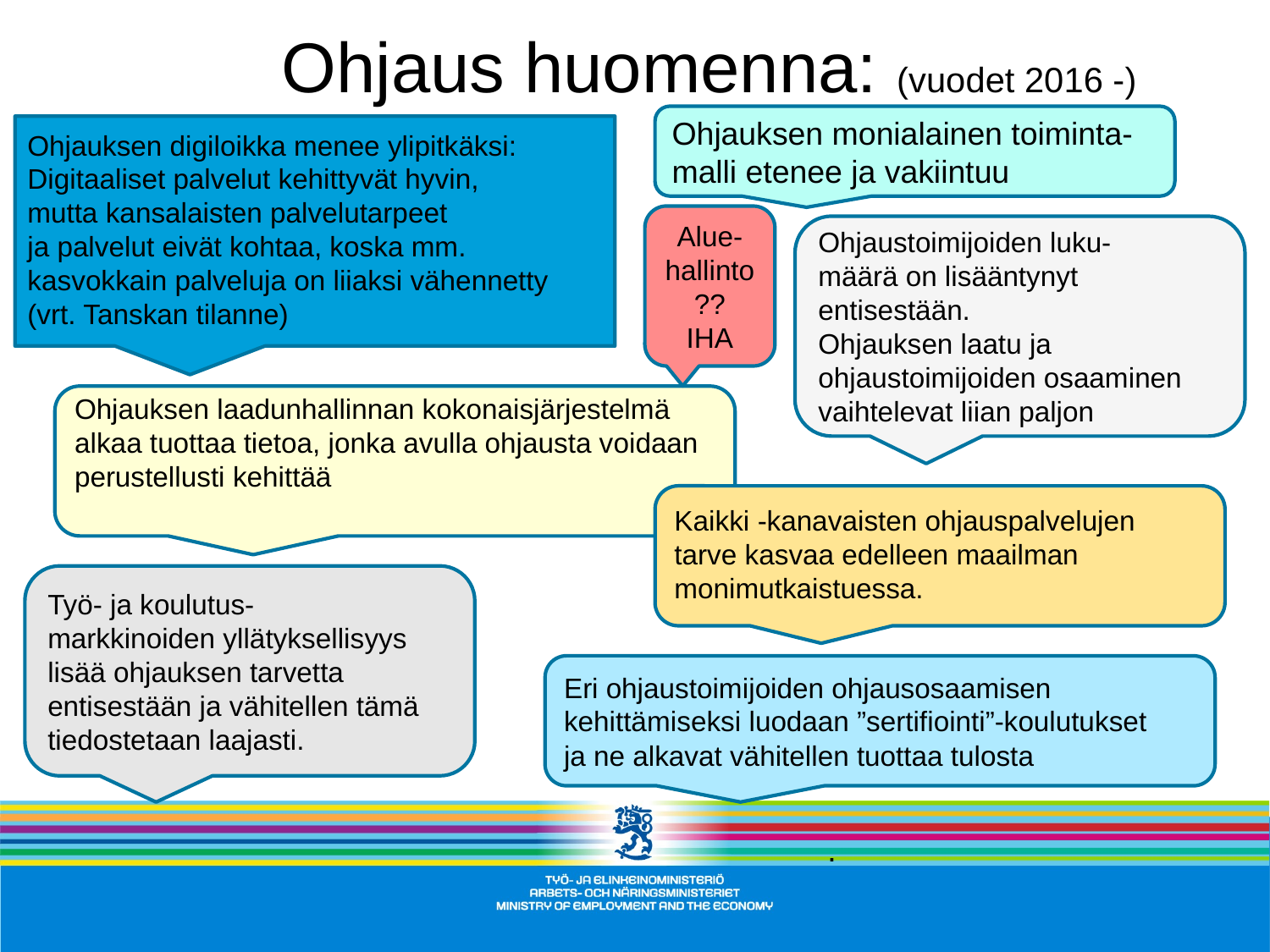

Ohjaus huomenna: (vuodet 2016 -)
Ohjauksen monialainen toiminta-
malli etenee ja vakiintuu

Ohjauksen digiloikka menee ylipitkäksi:
Digitaaliset palvelut kehittyvät hyvin,
mutta kansalaisten palvelutarpeet
ja palvelut eivät kohtaa, koska mm.
kasvokkain palveluja on liiaksi vähennetty
(vrt. Tanskan tilanne)

Alue-hallinto
??
IHA
Ohjaustoimijoiden luku-
määrä on lisääntynyt entisestään.
Ohjauksen laatu ja
ohjaustoimijoiden osaaminen
vaihtelevat liian paljon
T
Ohjauksen laadunhallinnan kokonaisjärjestelmä
alkaa tuottaa tietoa, jonka avulla ohjausta voidaan
perustellusti kehittää

Kaikki -kanavaisten ohjauspalvelujen tarve kasvaa edelleen maailman monimutkaistuessa.

Työ- ja koulutus-
markkinoiden yllätyksellisyys lisää ohjauksen tarvetta entisestään ja vähitellen tämä tiedostetaan laajasti.
Eri ohjaustoimijoiden ohjausosaamisen
kehittämiseksi luodaan ”sertifiointi”-koulutukset
ja ne alkavat vähitellen tuottaa tulosta
.